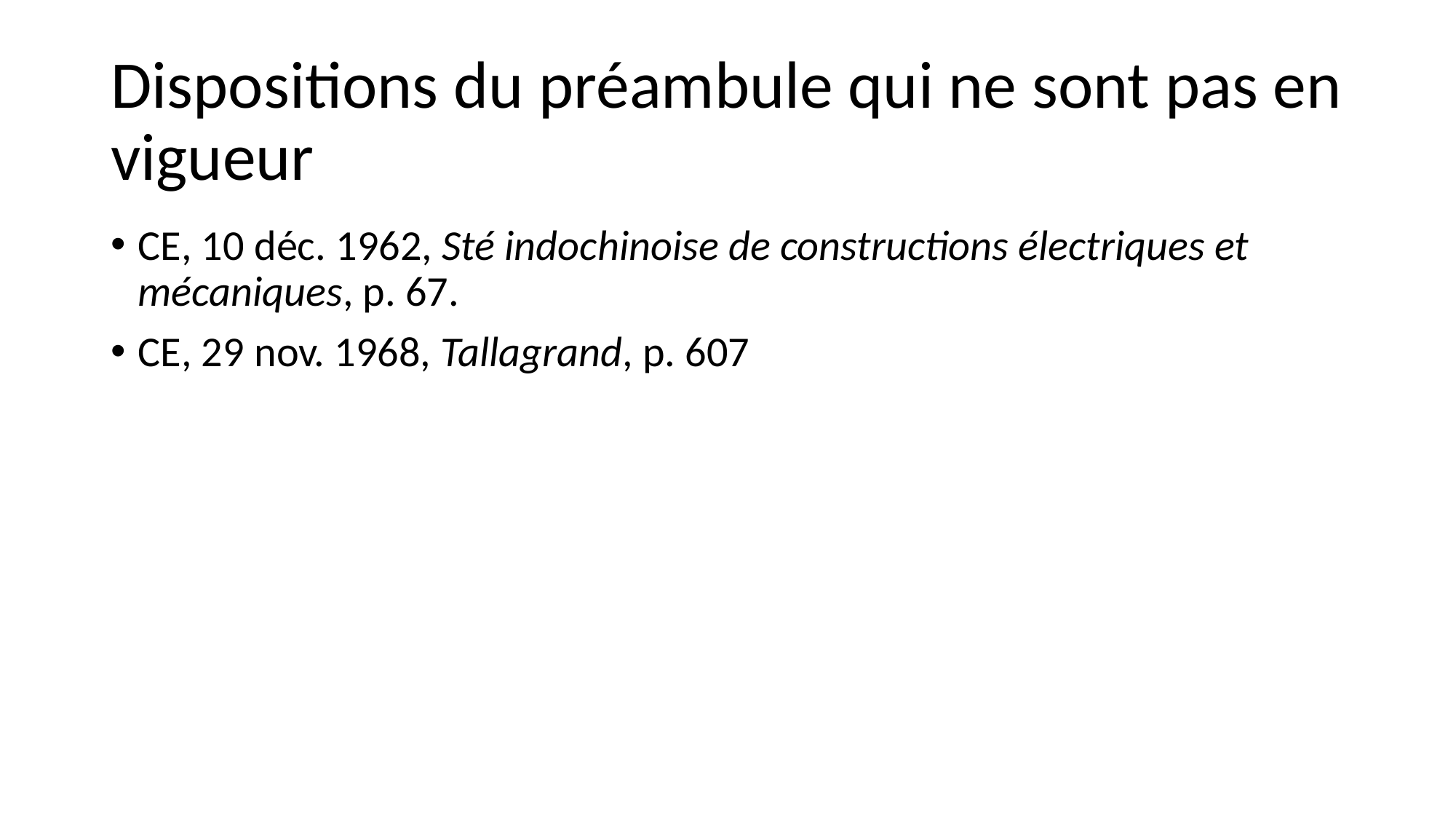

# Dispositions du préambule qui ne sont pas en vigueur
CE, 10 déc. 1962, Sté indochinoise de constructions électriques et mécaniques, p. 67.
CE, 29 nov. 1968, Tallagrand, p. 607